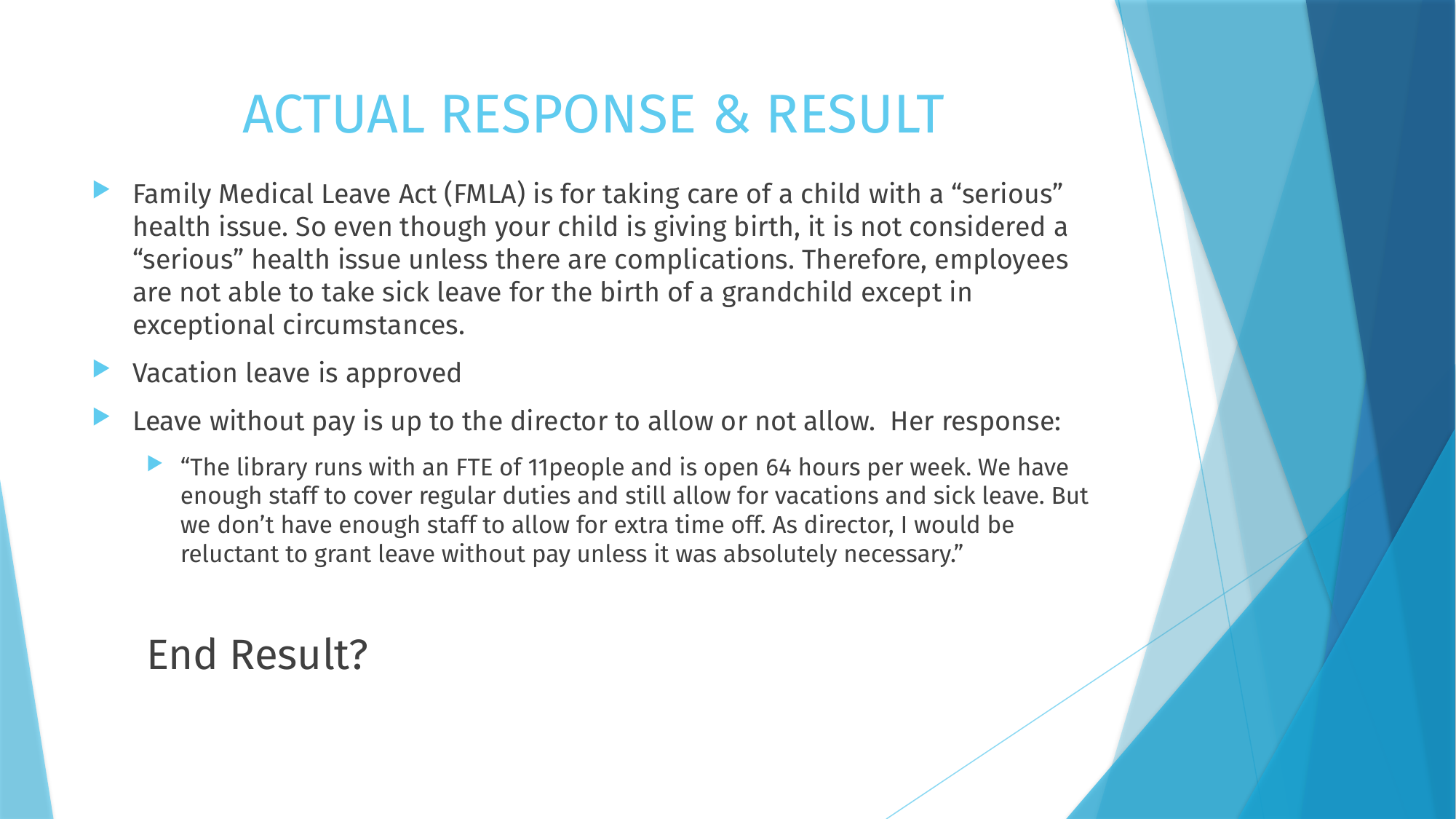

# ACTUAL RESPONSE & RESULT
Family Medical Leave Act (FMLA) is for taking care of a child with a “serious” health issue. So even though your child is giving birth, it is not considered a “serious” health issue unless there are complications. Therefore, employees are not able to take sick leave for the birth of a grandchild except in exceptional circumstances.
Vacation leave is approved
Leave without pay is up to the director to allow or not allow.  Her response:
“The library runs with an FTE of 11people and is open 64 hours per week. We have enough staff to cover regular duties and still allow for vacations and sick leave. But we don’t have enough staff to allow for extra time off. As director, I would be reluctant to grant leave without pay unless it was absolutely necessary.”

End Result?